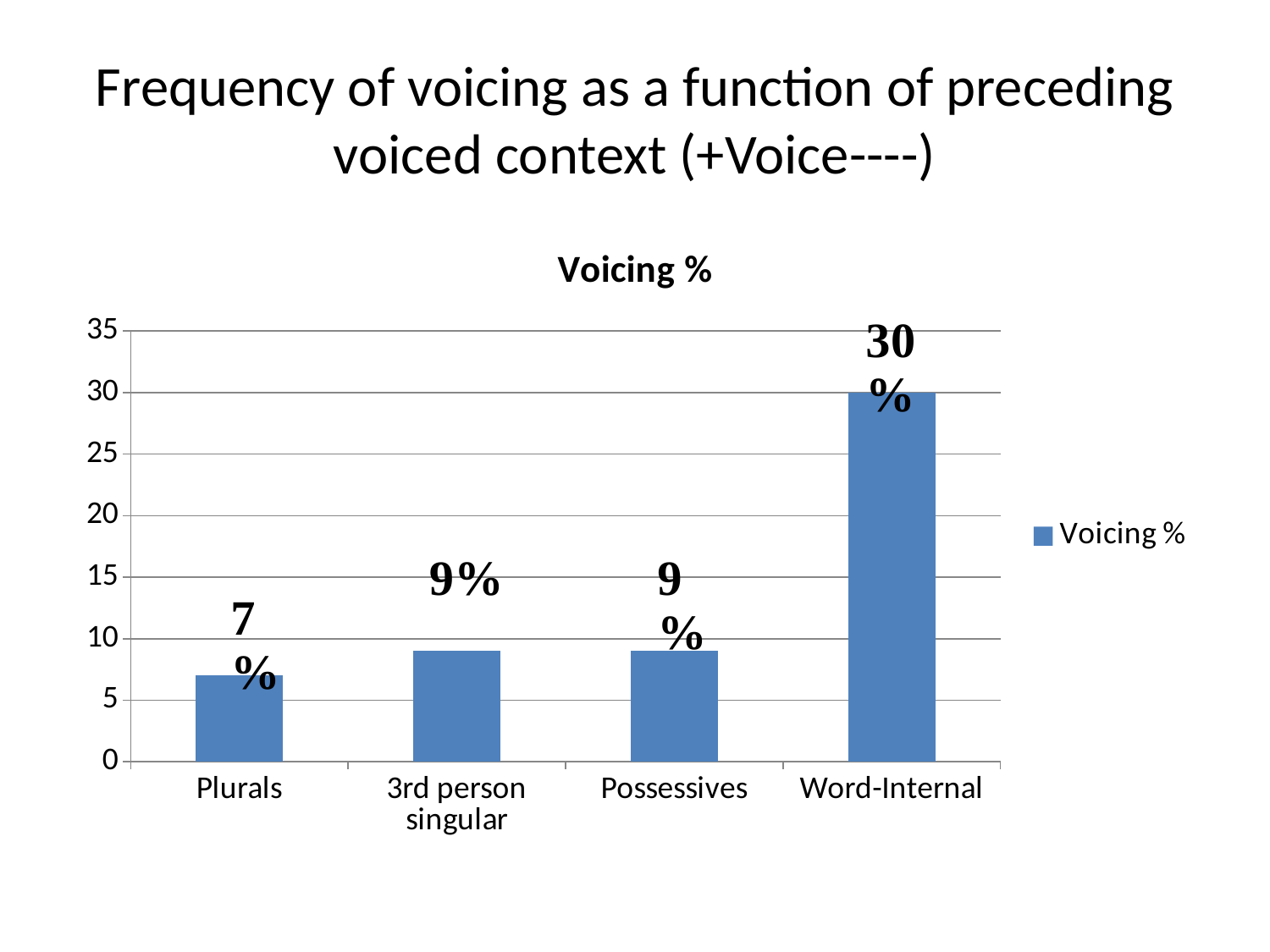

# Frequency of voicing as a function of preceding voiced context (+Voice----)

### Chart:

| Category | Voicing % |
|---|---|
| Plurals | 7.0 |
| 3rd person singular | 9.0 |
| Possessives | 9.0 |
| Word-Internal | 30.0 |